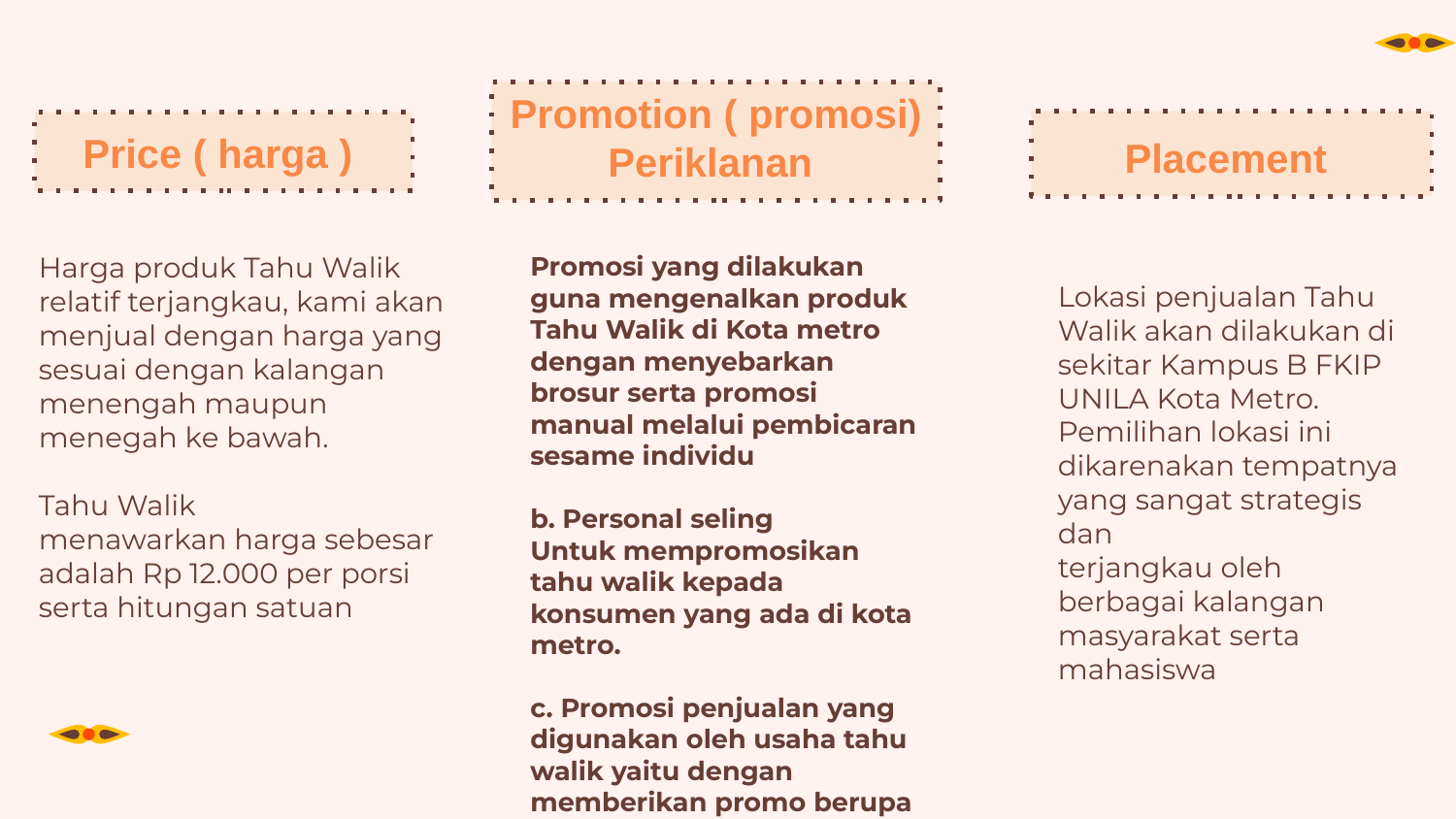

Promotion ( promosi)
Periklanan
Placement
Price ( harga )
Harga produk Tahu Walik relatif terjangkau, kami akan menjual dengan harga yang
sesuai dengan kalangan menengah maupun menegah ke bawah.

Tahu Walik
menawarkan harga sebesar adalah Rp 12.000 per porsi serta hitungan satuan
Promosi yang dilakukan guna mengenalkan produk Tahu Walik di Kota metro dengan menyebarkan brosur serta promosi manual melalui pembicaran sesame individu

b. Personal seling
Untuk mempromosikan tahu walik kepada konsumen yang ada di kota metro.

c. Promosi penjualan yang digunakan oleh usaha tahu walik yaitu dengan memberikan promo berupa harga atau diskon.
Lokasi penjualan Tahu Walik akan dilakukan di sekitar Kampus B FKIP UNILA Kota Metro. Pemilihan lokasi ini dikarenakan tempatnya yang sangat strategis dan
terjangkau oleh berbagai kalangan masyarakat serta mahasiswa